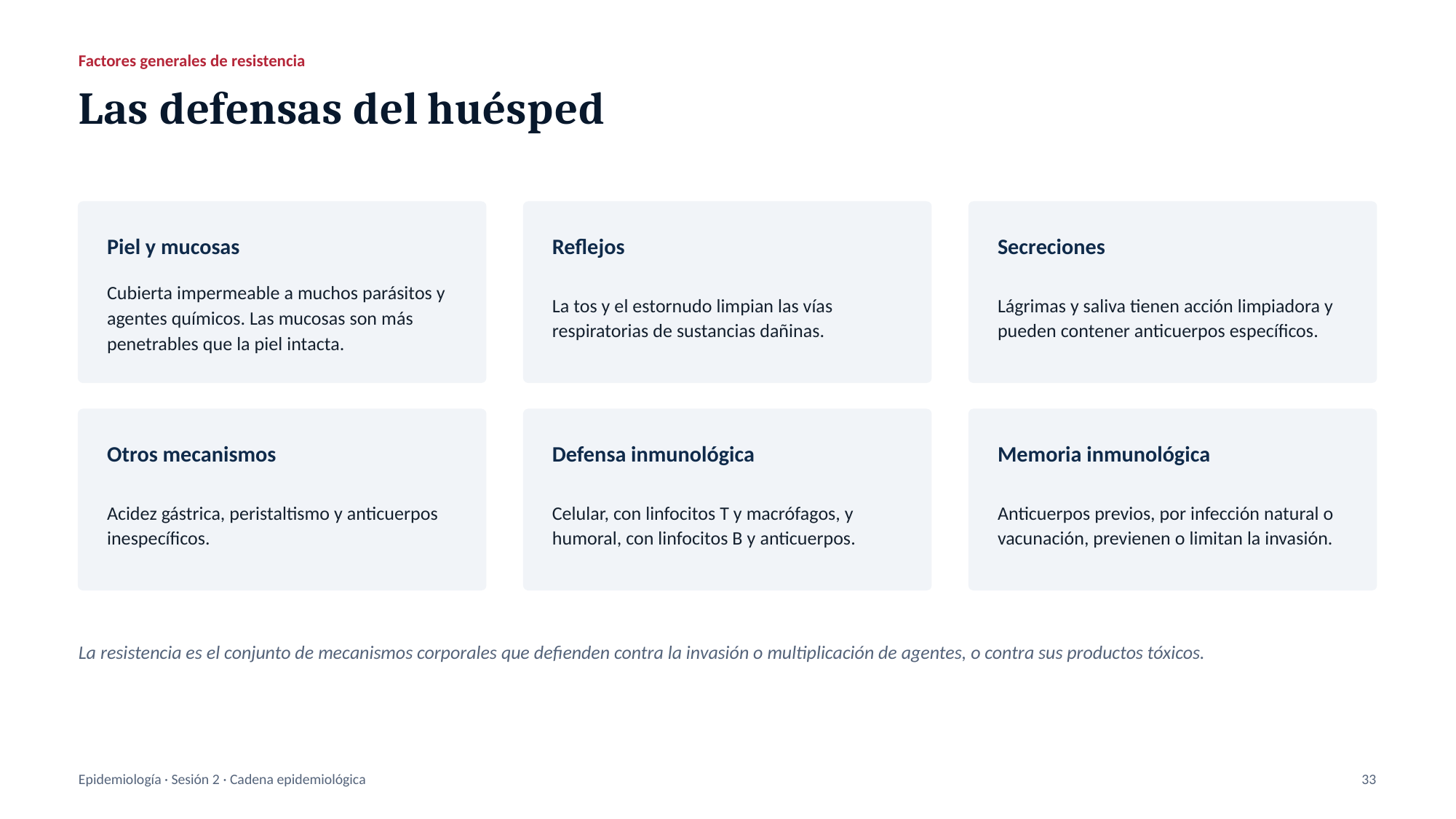

Factores generales de resistencia
Las defensas del huésped

Piel y mucosas
Reflejos
Secreciones
Cubierta impermeable a muchos parásitos y agentes químicos. Las mucosas son más penetrables que la piel intacta.
La tos y el estornudo limpian las vías respiratorias de sustancias dañinas.
Lágrimas y saliva tienen acción limpiadora y pueden contener anticuerpos específicos.

Otros mecanismos
Defensa inmunológica
Memoria inmunológica
Acidez gástrica, peristaltismo y anticuerpos inespecíficos.
Celular, con linfocitos T y macrófagos, y humoral, con linfocitos B y anticuerpos.
Anticuerpos previos, por infección natural o vacunación, previenen o limitan la invasión.
La resistencia es el conjunto de mecanismos corporales que defienden contra la invasión o multiplicación de agentes, o contra sus productos tóxicos.
Epidemiología · Sesión 2 · Cadena epidemiológica
33